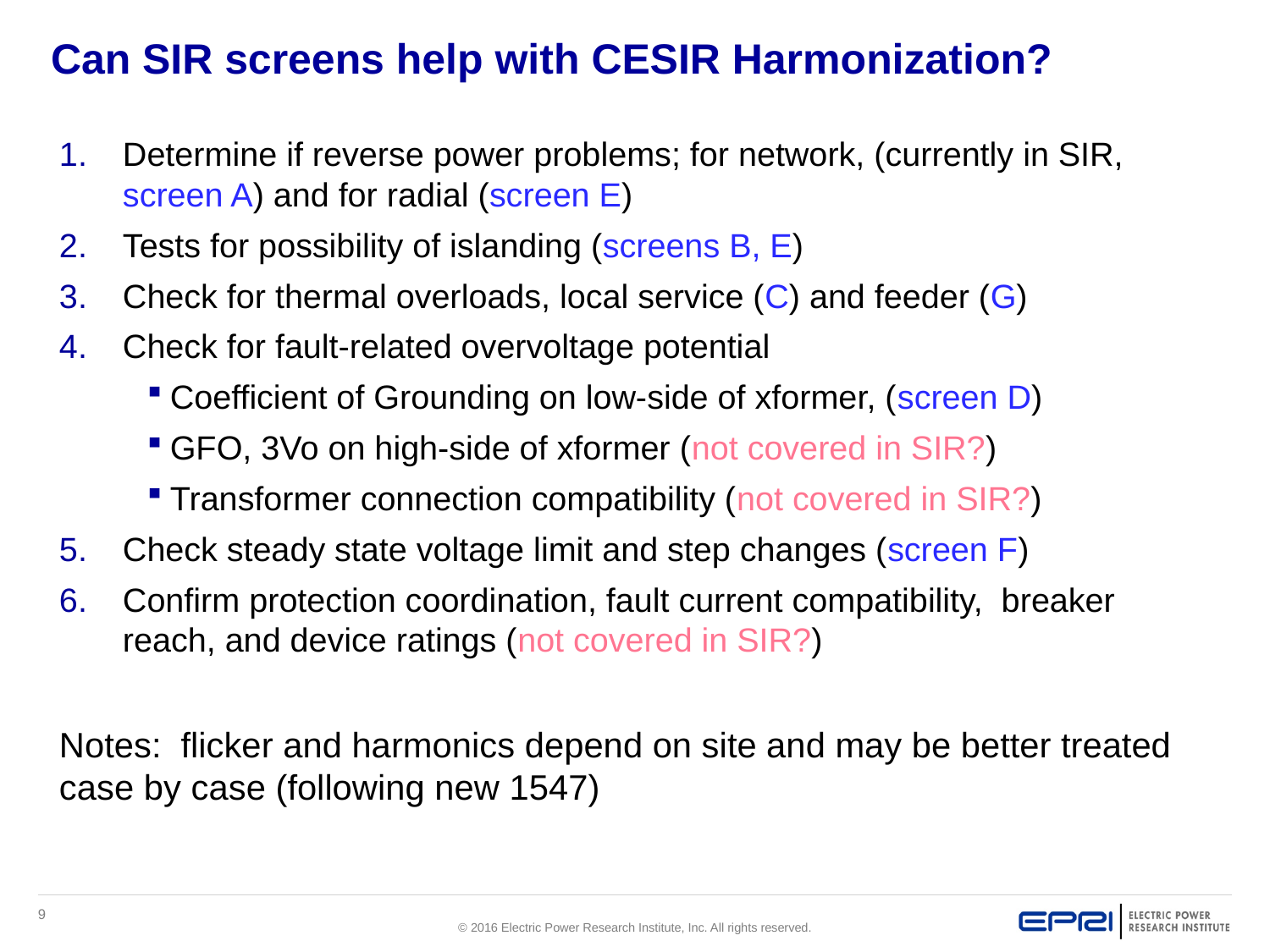

# Can SIR screens help with CESIR Harmonization?
Determine if reverse power problems; for network, (currently in SIR, screen A) and for radial (screen E)
Tests for possibility of islanding (screens B, E)
Check for thermal overloads, local service (C) and feeder (G)
Check for fault-related overvoltage potential
Coefficient of Grounding on low-side of xformer, (screen D)
GFO, 3Vo on high-side of xformer (not covered in SIR?)
Transformer connection compatibility (not covered in SIR?)
Check steady state voltage limit and step changes (screen F)
Confirm protection coordination, fault current compatibility,  breaker reach, and device ratings (not covered in SIR?)

Notes:  flicker and harmonics depend on site and may be better treated case by case (following new 1547)